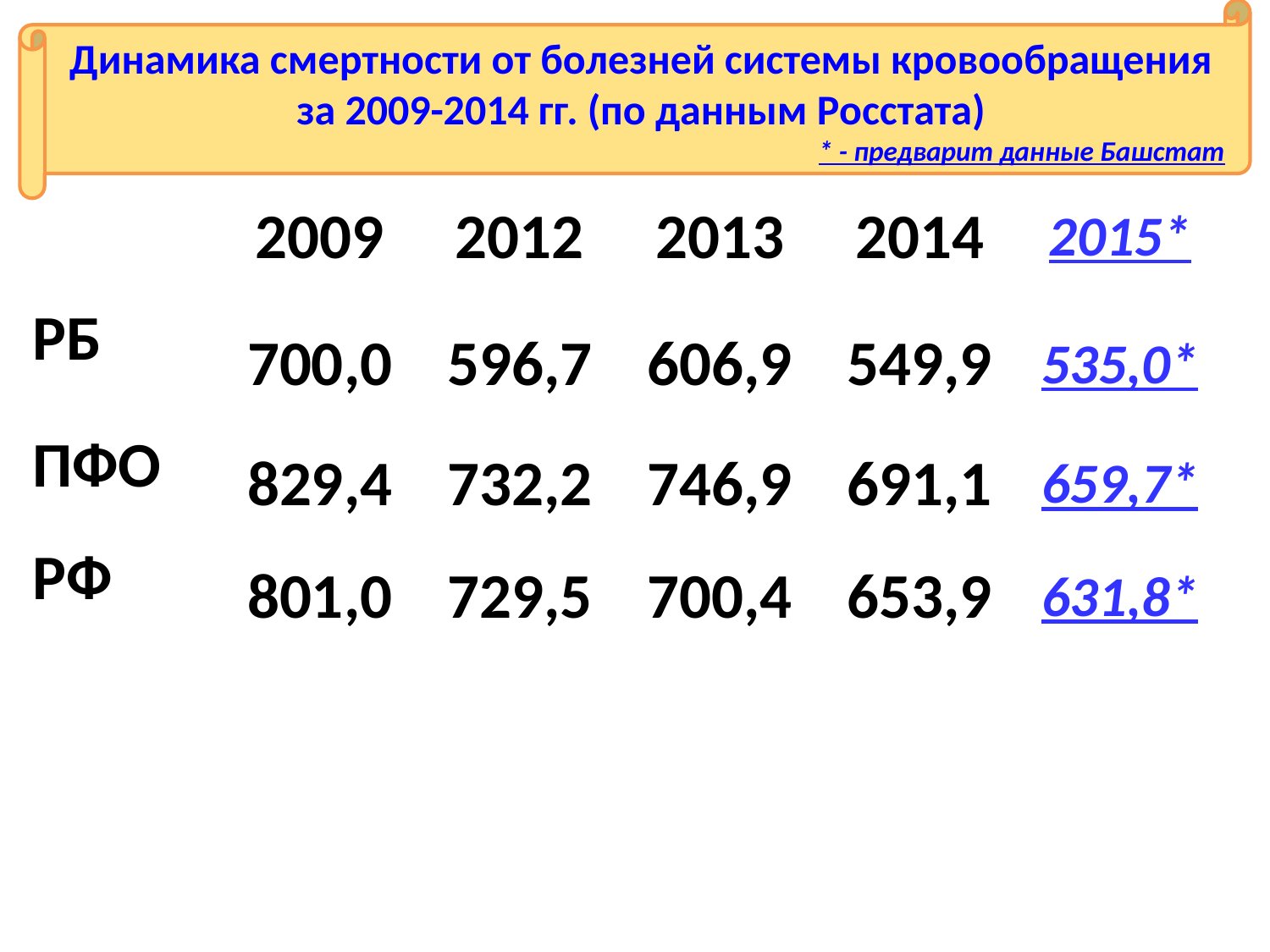

Динамика смертности от болезней системы кровообращения за 2009-2014 гг. (по данным Росстата)
* - предварит данные Башстат
|  | 2009 | 2012 | 2013 | 2014 | 2015\* |
| --- | --- | --- | --- | --- | --- |
| РБ | 700,0 | 596,7 | 606,9 | 549,9 | 535,0\* |
| ПФО | 829,4 | 732,2 | 746,9 | 691,1 | 659,7\* |
| РФ | 801,0 | 729,5 | 700,4 | 653,9 | 631,8\* |